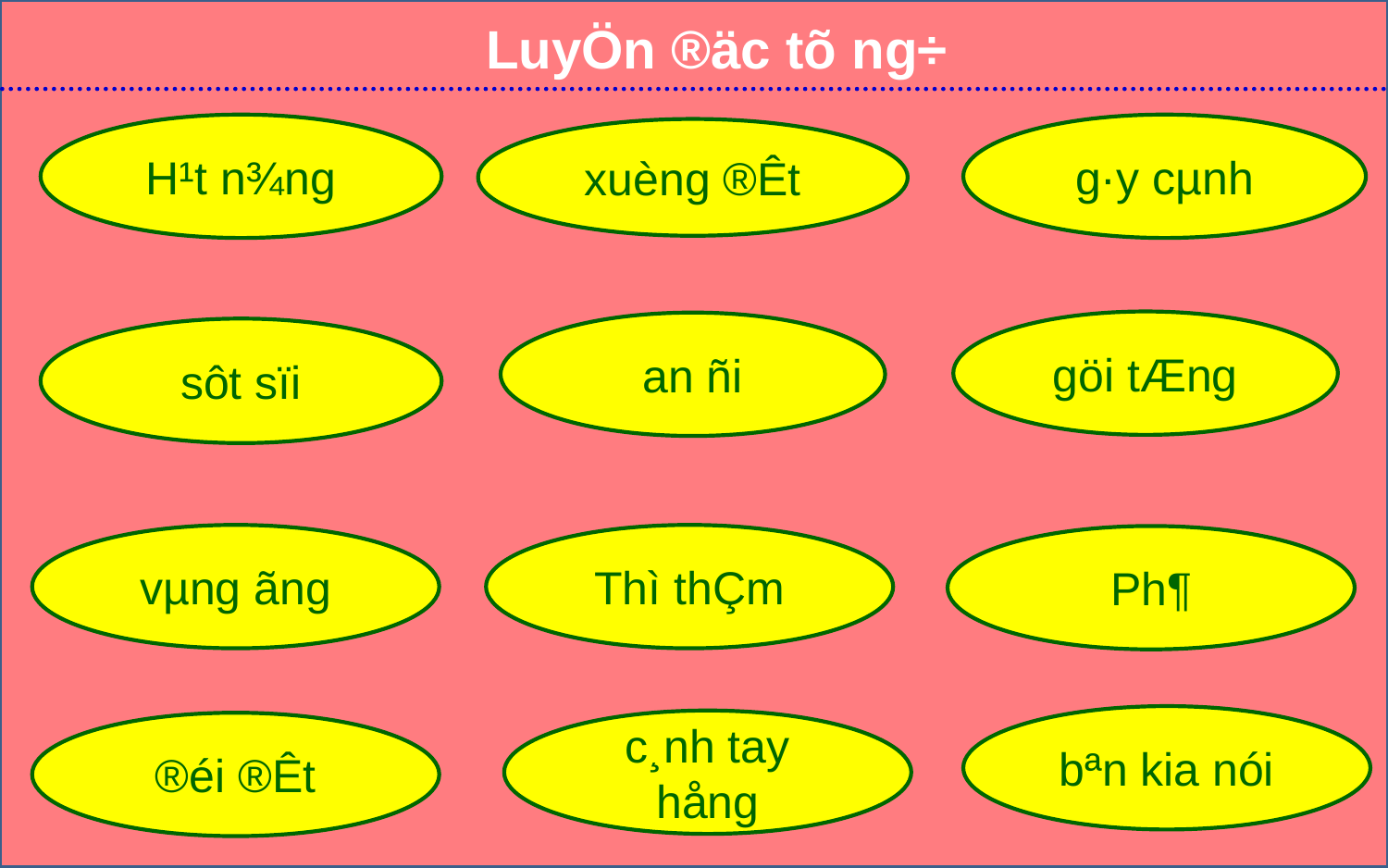

LuyÖn ®äc tõ ng÷

H¹t n¾ng
g·y cµnh
xuèng ®Êt
göi tÆng
an ñi
sôt sïi
vµng ãng
Thì thÇm
Ph¶
bªn kia nói
c¸nh tay hång
®éi ®Êt